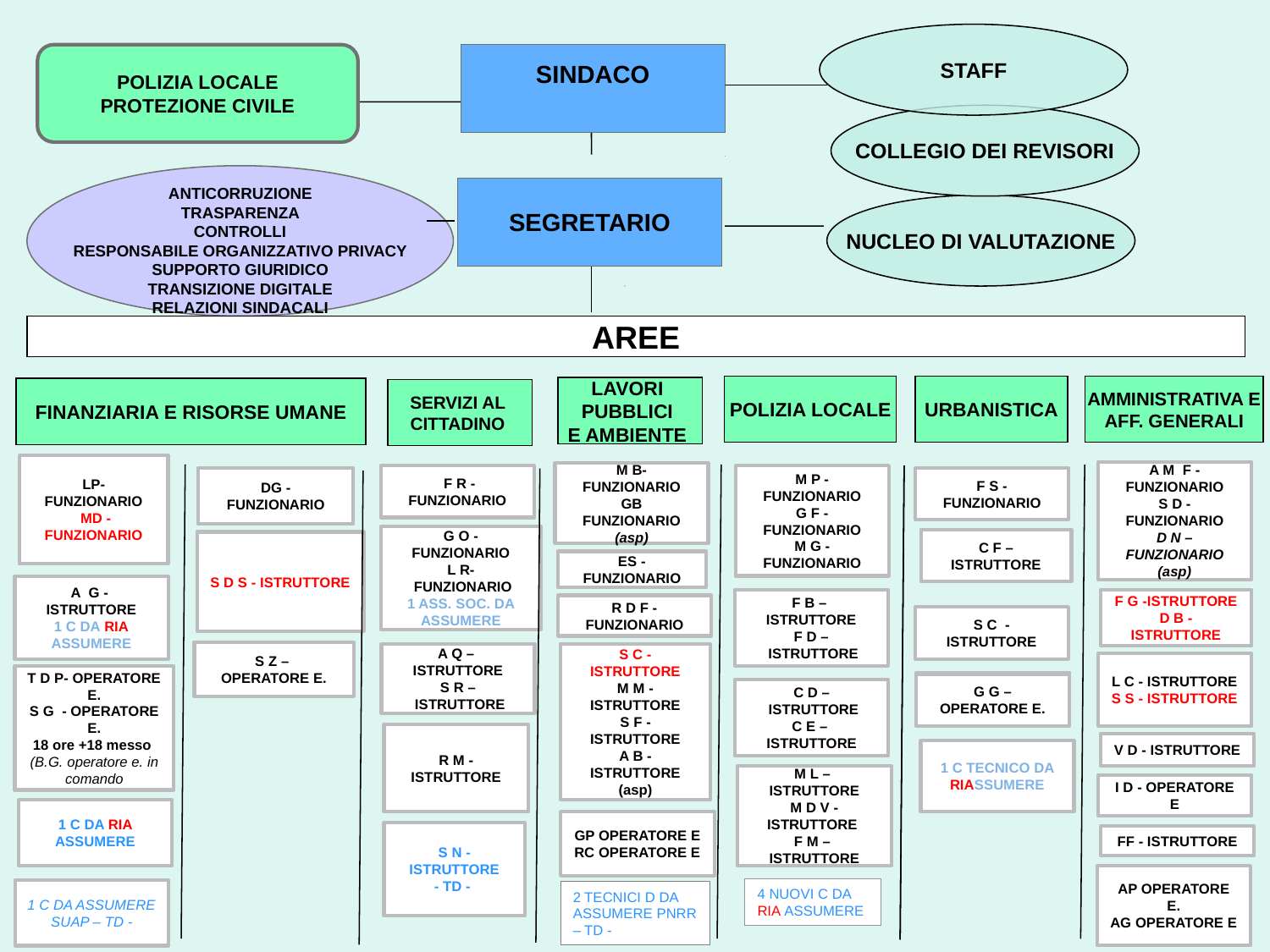

STAFF
POLIZIA LOCALE
PROTEZIONE CIVILE
SINDACO

COLLEGIO DEI REVISORI

ANTICORRUZIONE
TRASPARENZA
CONTROLLI
RESPONSABILE ORGANIZZATIVO PRIVACY
SUPPORTO GIURIDICO
TRANSIZIONE DIGITALE
RELAZIONI SINDACALI
SEGRETARIO
NUCLEO DI VALUTAZIONE

AREE
POLIZIA LOCALE
URBANISTICA
AMMINISTRATIVA E
AFF. GENERALI
LAVORI
PUBBLICI
E AMBIENTE
FINANZIARIA E RISORSE UMANE
SERVIZI AL
CITTADINO

LP- FUNZIONARIO
 MD -FUNZIONARIO
A M  F - FUNZIONARIO
S D - FUNZIONARIO
D N – FUNZIONARIO (asp)
M B-FUNZIONARIO
GB
FUNZIONARIO (asp)

 F R - FUNZIONARIO

M P - FUNZIONARIO
G F - FUNZIONARIO
M G - FUNZIONARIO
F S - FUNZIONARIO
DG - FUNZIONARIO

G O - FUNZIONARIO
L R-
 FUNZIONARIO
1 ASS. SOC. DA ASSUMERE
C F –
ISTRUTTORE
S D S - ISTRUTTORE
ES - FUNZIONARIO
A  G -  ISTRUTTORE
1 C DA RIA ASSUMERE
F B –
ISTRUTTORE
F D –
 ISTRUTTORE
F G -ISTRUTTORE
D B - ISTRUTTORE
R D F - FUNZIONARIO
S C  -
ISTRUTTORE
S Z –
OPERATORE E.
S C - ISTRUTTORE
M M - ISTRUTTORE
S F - ISTRUTTORE
A B - ISTRUTTORE (asp)
A Q –
ISTRUTTORE
S R –
 ISTRUTTORE

L C - ISTRUTTORE
S S - ISTRUTTORE

T D P- OPERATORE E.
S G  - OPERATORE E.
18 ore +18 messo
(B.G. operatore e. in comando
Condoni
G G – OPERATORE E.
C D –
 ISTRUTTORE
C E –
ISTRUTTORE

R M - ISTRUTTORE

V D - ISTRUTTORE
1 C TECNICO DA RIASSUMERE
M L –
ISTRUTTORE
M D V - ISTRUTTORE
F M –
ISTRUTTORE
I D - OPERATORE E
1 C DA RIA ASSUMERE
GP OPERATORE E
RC OPERATORE E
S N - ISTRUTTORE
- TD -
FF - ISTRUTTORE
AP OPERATORE E.
AG OPERATORE E
4 NUOVI C DA RIA ASSUMERE
1 C DA ASSUMERE SUAP – TD -
2 TECNICI D DA ASSUMERE PNRR – TD -